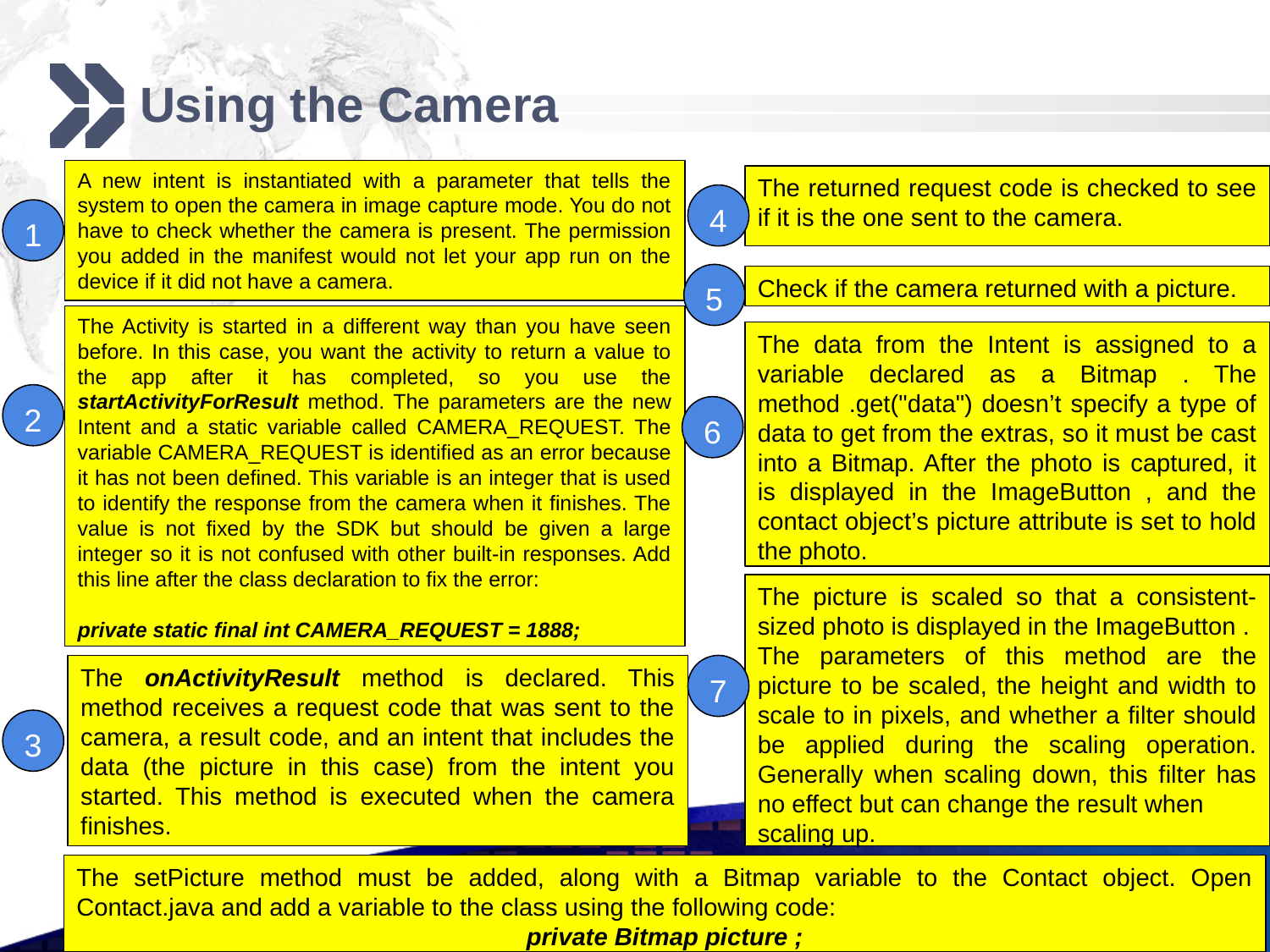

# Using the Camera
A new intent is instantiated with a parameter that tells the system to open the camera in image capture mode. You do not have to check whether the camera is present. The permission you added in the manifest would not let your app run on the device if it did not have a camera.
The returned request code is checked to see if it is the one sent to the camera.
4
1
5
Check if the camera returned with a picture.
The Activity is started in a different way than you have seen before. In this case, you want the activity to return a value to the app after it has completed, so you use the startActivityForResult method. The parameters are the new Intent and a static variable called CAMERA_REQUEST. The variable CAMERA_REQUEST is identified as an error because it has not been defined. This variable is an integer that is used to identify the response from the camera when it finishes. The value is not fixed by the SDK but should be given a large integer so it is not confused with other built-in responses. Add this line after the class declaration to fix the error:

private static final int CAMERA_REQUEST = 1888;
The data from the Intent is assigned to a variable declared as a Bitmap . The method .get("data") doesn’t specify a type of data to get from the extras, so it must be cast into a Bitmap. After the photo is captured, it is displayed in the ImageButton , and the contact object’s picture attribute is set to hold the photo.
2
6
The picture is scaled so that a consistent-sized photo is displayed in the ImageButton .
The parameters of this method are the picture to be scaled, the height and width to scale to in pixels, and whether a filter should be applied during the scaling operation. Generally when scaling down, this filter has no effect but can change the result when
scaling up.
The onActivityResult method is declared. This method receives a request code that was sent to the camera, a result code, and an intent that includes the data (the picture in this case) from the intent you started. This method is executed when the camera finishes.
7
3
The setPicture method must be added, along with a Bitmap variable to the Contact object. Open Contact.java and add a variable to the class using the following code:
private Bitmap picture ;